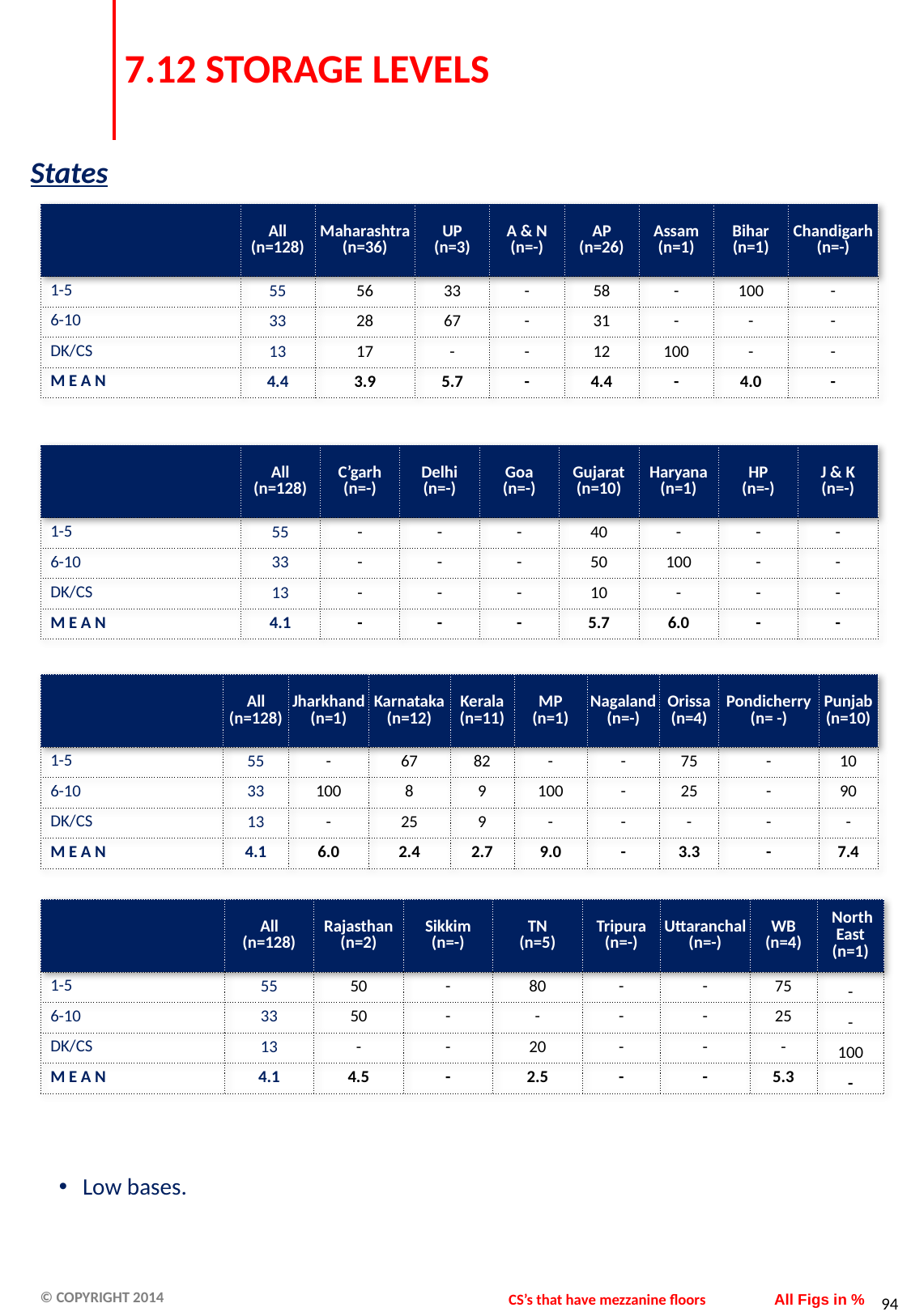

# 7.12 STORAGE LEVELS
States
|  | All (n=128) | Maharashtra (n=36) | UP (n=3) | A & N (n=-) | AP (n=26) | Assam (n=1) | Bihar (n=1) | Chandigarh (n=-) |
| --- | --- | --- | --- | --- | --- | --- | --- | --- |
| 1-5 | 55 | 56 | 33 | - | 58 | - | 100 | - |
| 6-10 | 33 | 28 | 67 | - | 31 | - | - | - |
| DK/CS | 13 | 17 | - | - | 12 | 100 | - | - |
| M E A N | 4.4 | 3.9 | 5.7 | - | 4.4 | - | 4.0 | - |
|  | All (n=128) | C’garh (n=-) | Delhi (n=-) | Goa (n=-) | Gujarat (n=10) | Haryana (n=1) | HP (n=-) | J & K (n=-) |
| --- | --- | --- | --- | --- | --- | --- | --- | --- |
| 1-5 | 55 | - | - | - | 40 | - | - | - |
| 6-10 | 33 | - | - | - | 50 | 100 | - | - |
| DK/CS | 13 | - | - | - | 10 | - | - | - |
| M E A N | 4.1 | - | - | - | 5.7 | 6.0 | - | - |
|  | All (n=128) | Jharkhand (n=1) | Karnataka (n=12) | Kerala (n=11) | MP (n=1) | Nagaland (n=-) | Orissa (n=4) | Pondicherry (n= -) | Punjab (n=10) |
| --- | --- | --- | --- | --- | --- | --- | --- | --- | --- |
| 1-5 | 55 | - | 67 | 82 | - | - | 75 | - | 10 |
| 6-10 | 33 | 100 | 8 | 9 | 100 | - | 25 | - | 90 |
| DK/CS | 13 | - | 25 | 9 | - | - | - | - | - |
| M E A N | 4.1 | 6.0 | 2.4 | 2.7 | 9.0 | - | 3.3 | - | 7.4 |
|  | All (n=128) | Rajasthan (n=2) | Sikkim (n=-) | TN (n=5) | Tripura (n=-) | Uttaranchal (n=-) | WB (n=4) | North East (n=1) |
| --- | --- | --- | --- | --- | --- | --- | --- | --- |
| 1-5 | 55 | 50 | - | 80 | - | - | 75 | - |
| 6-10 | 33 | 50 | - | - | - | - | 25 | - |
| DK/CS | 13 | - | - | 20 | - | - | - | 100 |
| M E A N | 4.1 | 4.5 | - | 2.5 | - | - | 5.3 | - |
Low bases.
CS’s that have mezzanine floors
All Figs in %